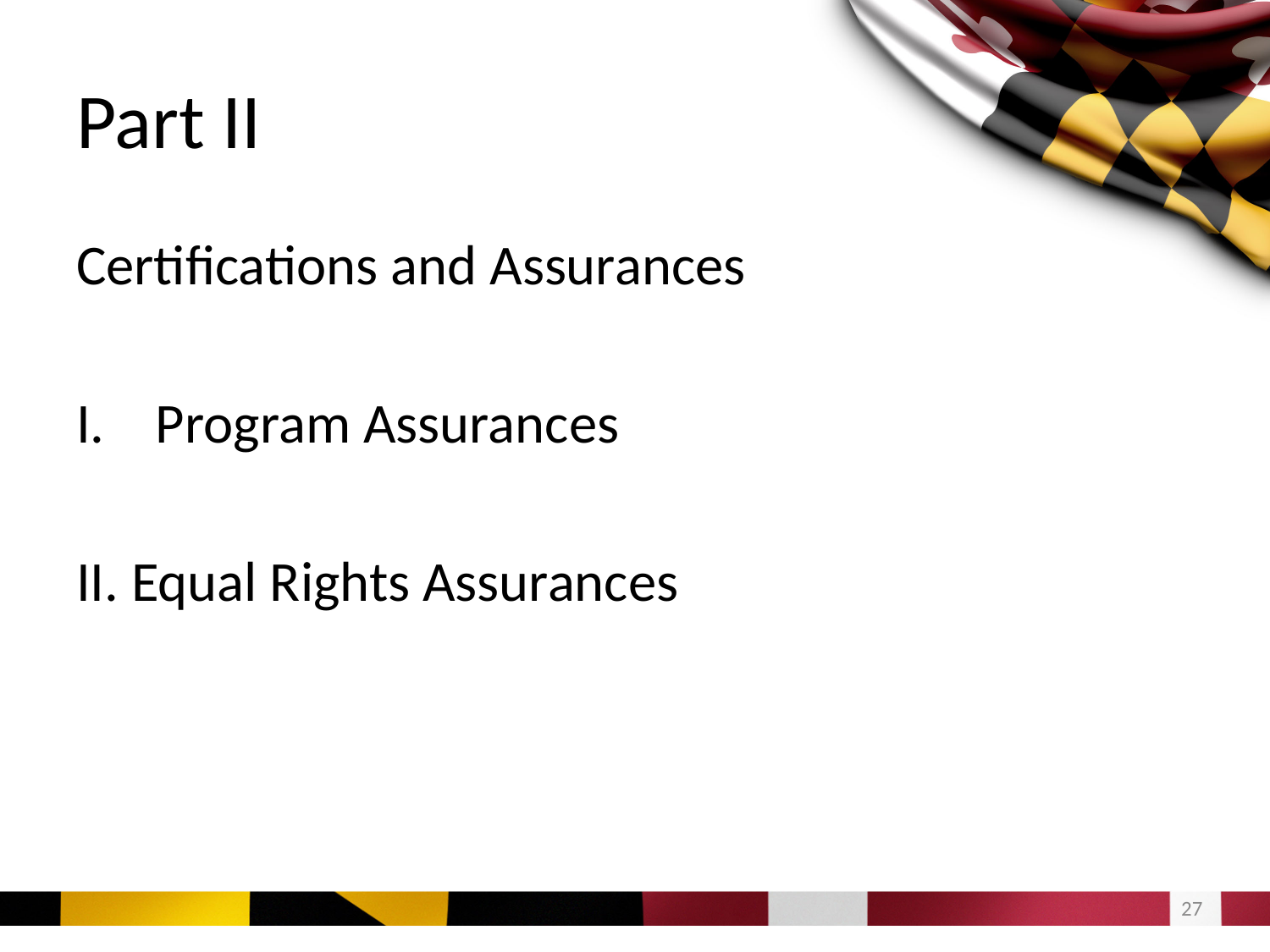

# Part II
Certifications and Assurances

Program Assurances

II. Equal Rights Assurances
27